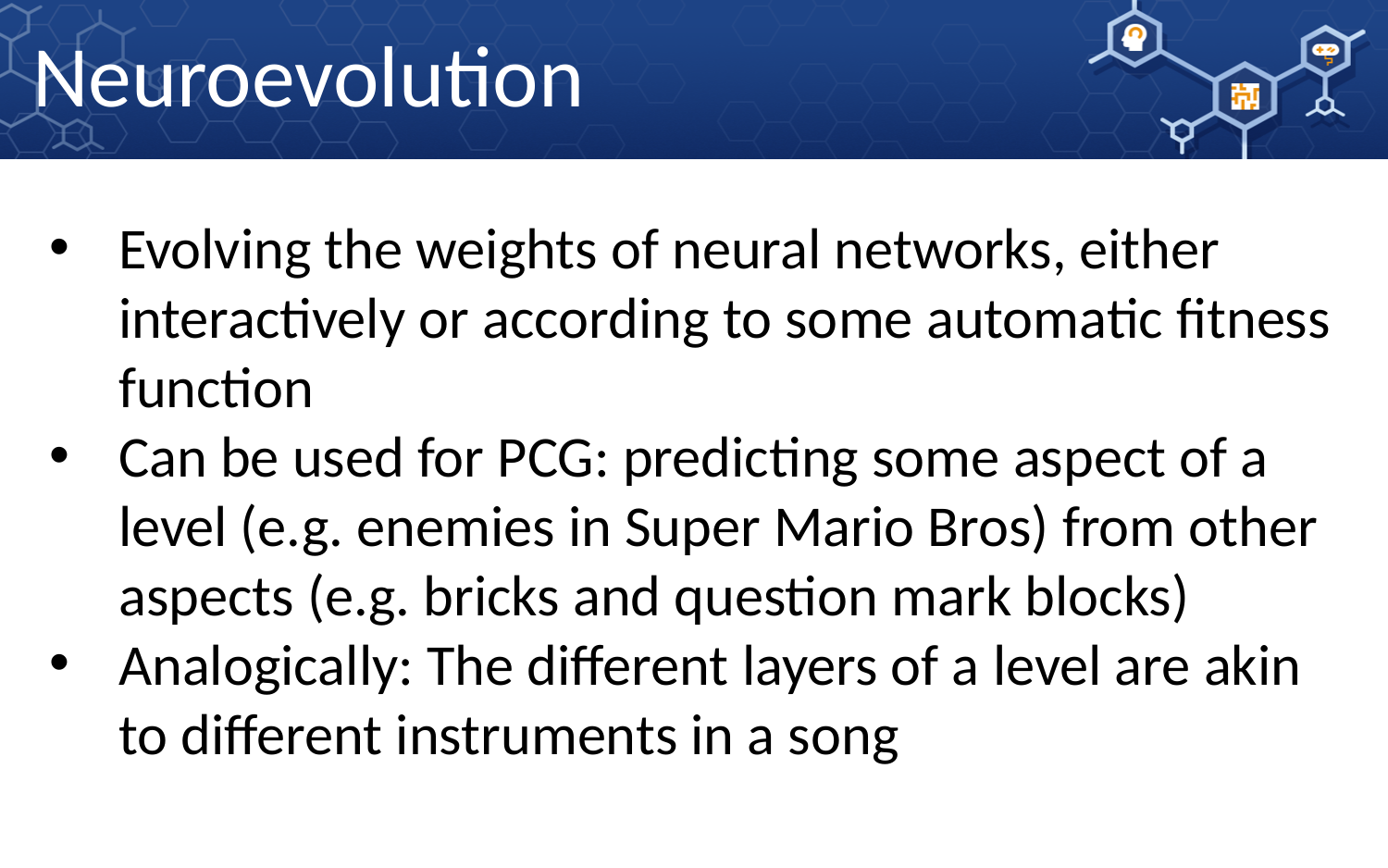

Neuroevolution
Evolving the weights of neural networks, either interactively or according to some automatic fitness function
Can be used for PCG: predicting some aspect of a level (e.g. enemies in Super Mario Bros) from other aspects (e.g. bricks and question mark blocks)
Analogically: The different layers of a level are akin to different instruments in a song